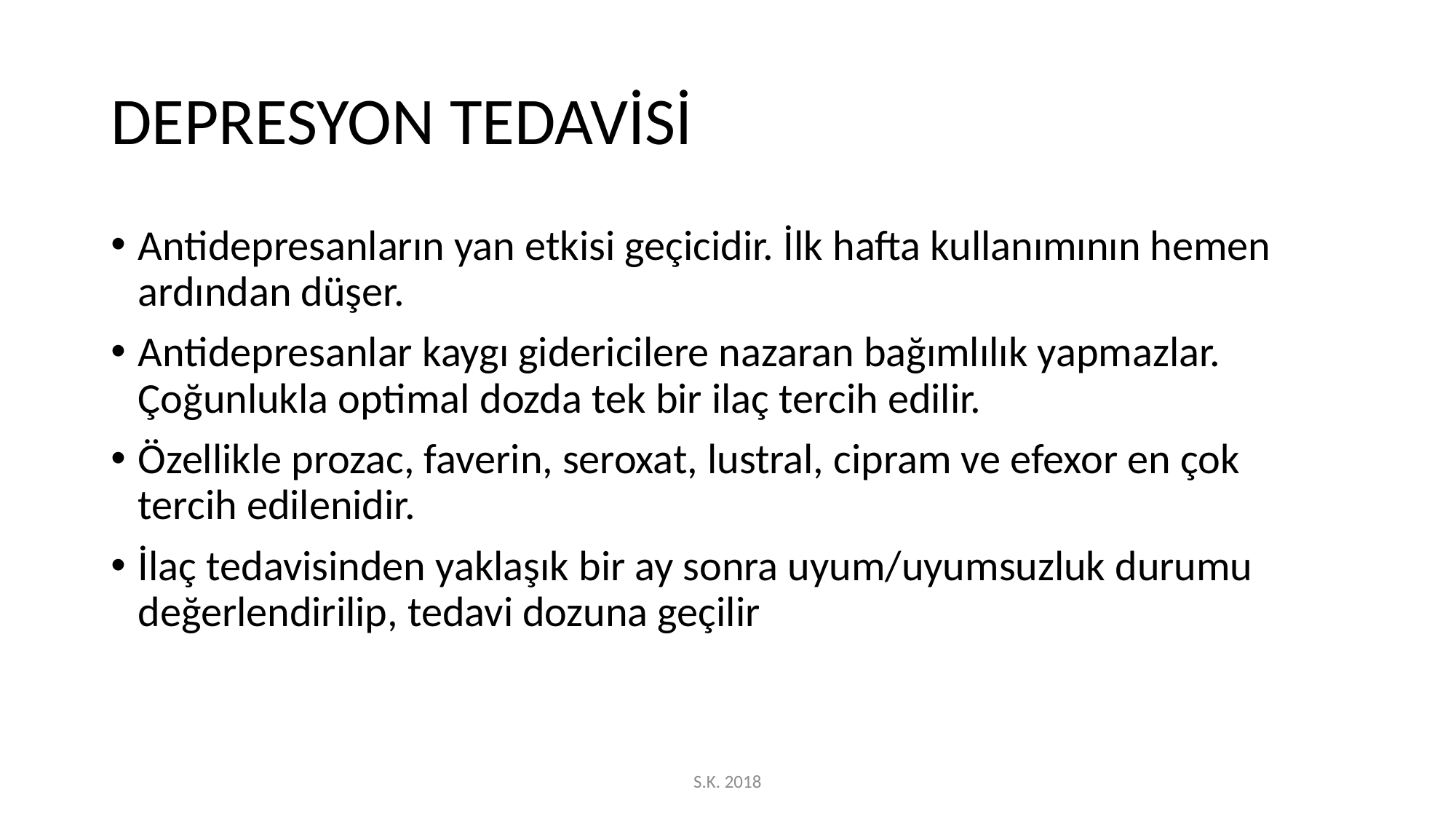

# DEPRESYON TEDAVİSİ
Antidepresanların yan etkisi geçicidir. İlk hafta kullanımının hemen ardından düşer.
Antidepresanlar kaygı gidericilere nazaran bağımlılık yapmazlar. Çoğunlukla optimal dozda tek bir ilaç tercih edilir.
Özellikle prozac, faverin, seroxat, lustral, cipram ve efexor en çok tercih edilenidir.
İlaç tedavisinden yaklaşık bir ay sonra uyum/uyumsuzluk durumu değerlendirilip, tedavi dozuna geçilir
S.K. 2018